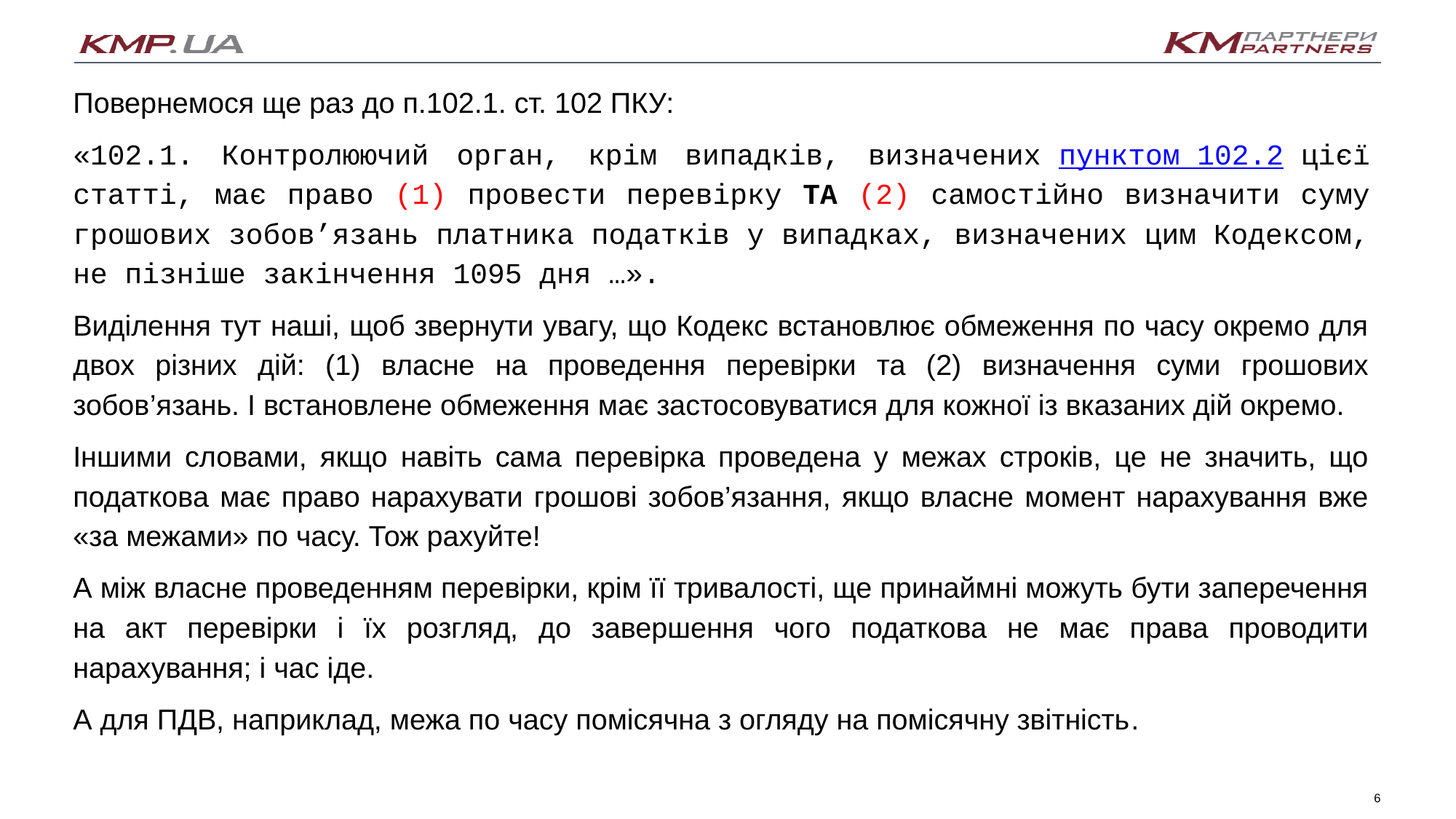

Повернемося ще раз до п.102.1. ст. 102 ПКУ:
«102.1. Контролюючий орган, крім випадків, визначених пунктом 102.2 цієї статті, має право (1) провести перевірку ТА (2) самостійно визначити суму грошових зобов’язань платника податків у випадках, визначених цим Кодексом, не пізніше закінчення 1095 дня …».
Виділення тут наші, щоб звернути увагу, що Кодекс встановлює обмеження по часу окремо для двох різних дій: (1) власне на проведення перевірки та (2) визначення суми грошових зобов’язань. І встановлене обмеження має застосовуватися для кожної із вказаних дій окремо.
Іншими словами, якщо навіть сама перевірка проведена у межах строків, це не значить, що податкова має право нарахувати грошові зобов’язання, якщо власне момент нарахування вже «за межами» по часу. Тож рахуйте!
А між власне проведенням перевірки, крім її тривалості, ще принаймні можуть бути заперечення на акт перевірки і їх розгляд, до завершення чого податкова не має права проводити нарахування; і час іде.
А для ПДВ, наприклад, межа по часу помісячна з огляду на помісячну звітність.
6